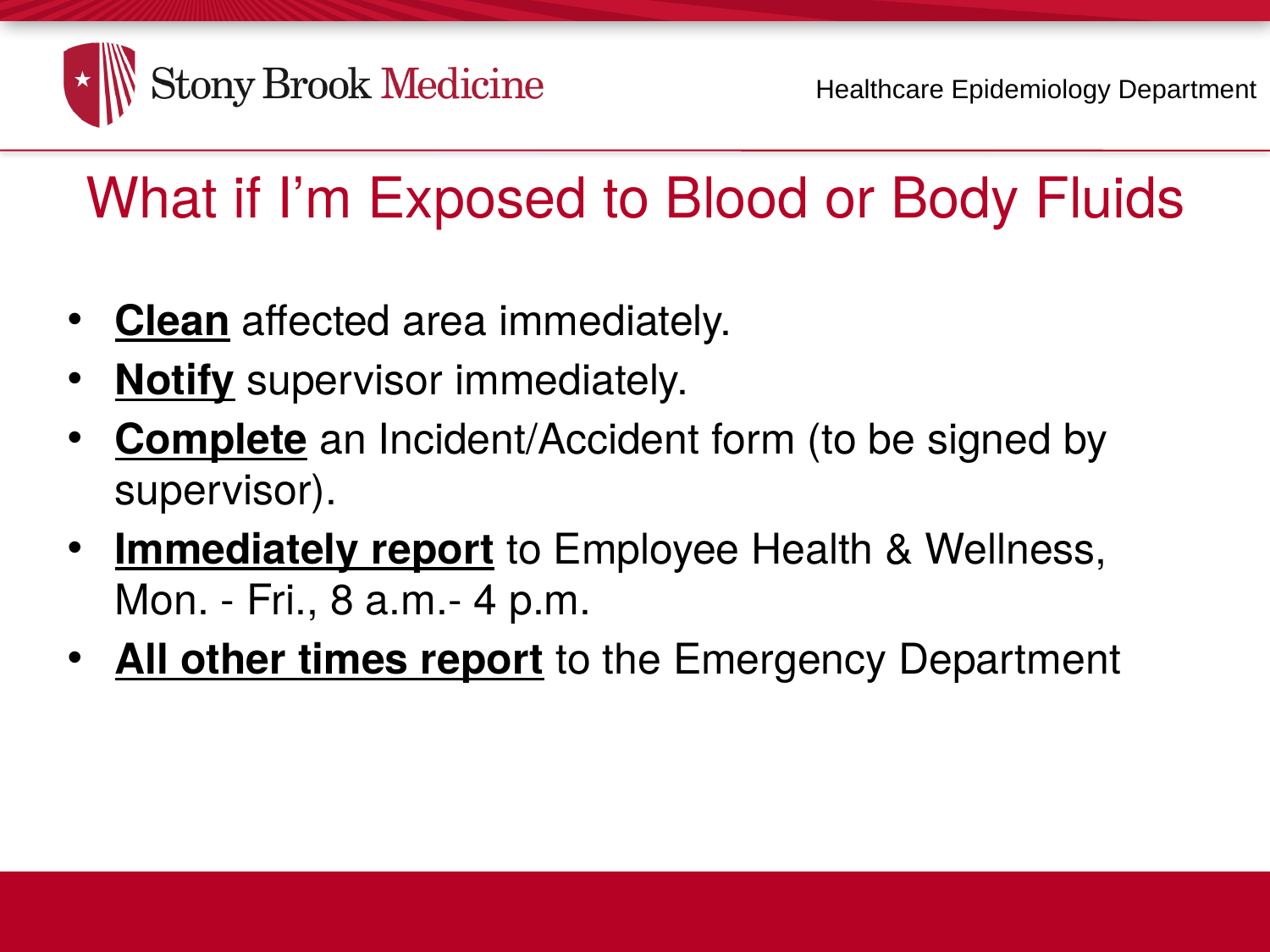

Healthcare Epidemiology Department
What if I’m Exposed to Blood or Body Fluids
What if I'm Exposed to Blood or Body Fluids?
Clean affected area immediately.
Notify supervisor immediately.
Complete an Incident/Accident form (to be signed by supervisor).
Immediately report to Employee Health & Wellness, Mon. - Fri., 8 a.m.- 4 p.m.
All other times report to the Emergency Department